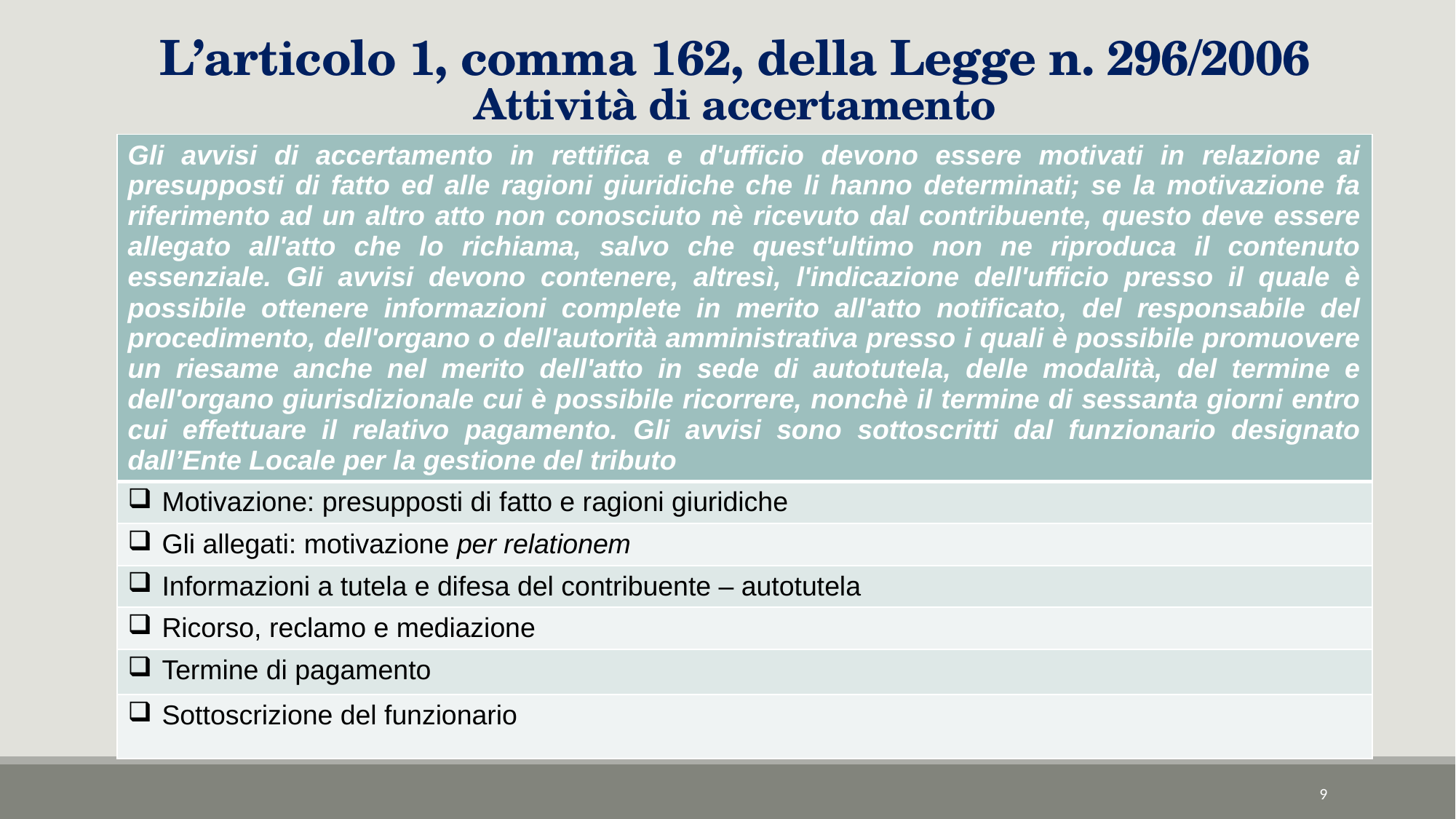

# L’articolo 1, comma 162, della Legge n. 296/2006 Attività di accertamento
| Gli avvisi di accertamento in rettifica e d'ufficio devono essere motivati in relazione ai presupposti di fatto ed alle ragioni giuridiche che li hanno determinati; se la motivazione fa riferimento ad un altro atto non conosciuto nè ricevuto dal contribuente, questo deve essere allegato all'atto che lo richiama, salvo che quest'ultimo non ne riproduca il contenuto essenziale. Gli avvisi devono contenere, altresì, l'indicazione dell'ufficio presso il quale è possibile ottenere informazioni complete in merito all'atto notificato, del responsabile del procedimento, dell'organo o dell'autorità amministrativa presso i quali è possibile promuovere un riesame anche nel merito dell'atto in sede di autotutela, delle modalità, del termine e dell'organo giurisdizionale cui è possibile ricorrere, nonchè il termine di sessanta giorni entro cui effettuare il relativo pagamento. Gli avvisi sono sottoscritti dal funzionario designato dall’Ente Locale per la gestione del tributo |
| --- |
| Motivazione: presupposti di fatto e ragioni giuridiche |
| Gli allegati: motivazione per relationem |
| Informazioni a tutela e difesa del contribuente – autotutela |
| Ricorso, reclamo e mediazione |
| Termine di pagamento |
| Sottoscrizione del funzionario |
9